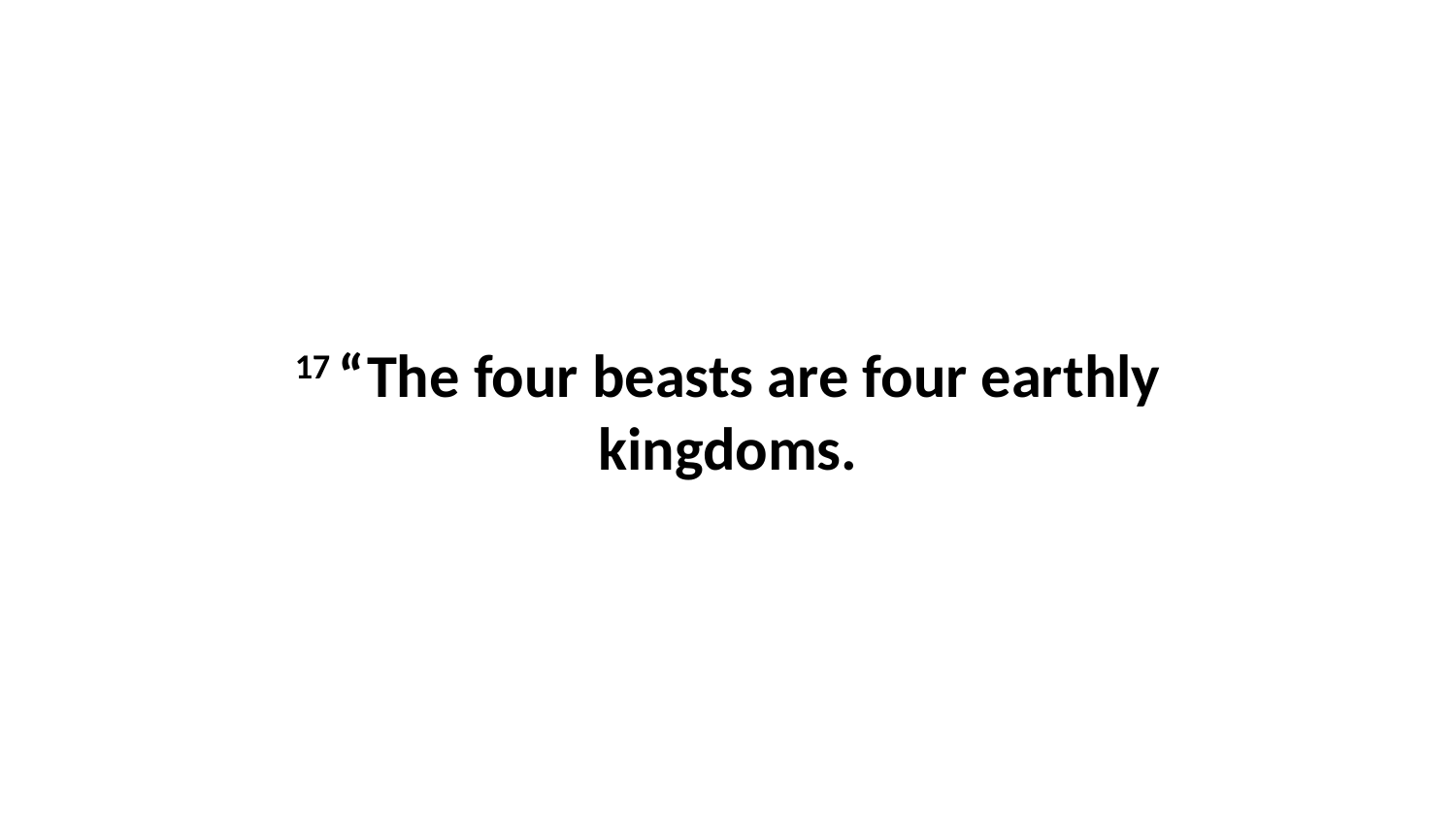

17 “The four beasts are four earthly kingdoms.